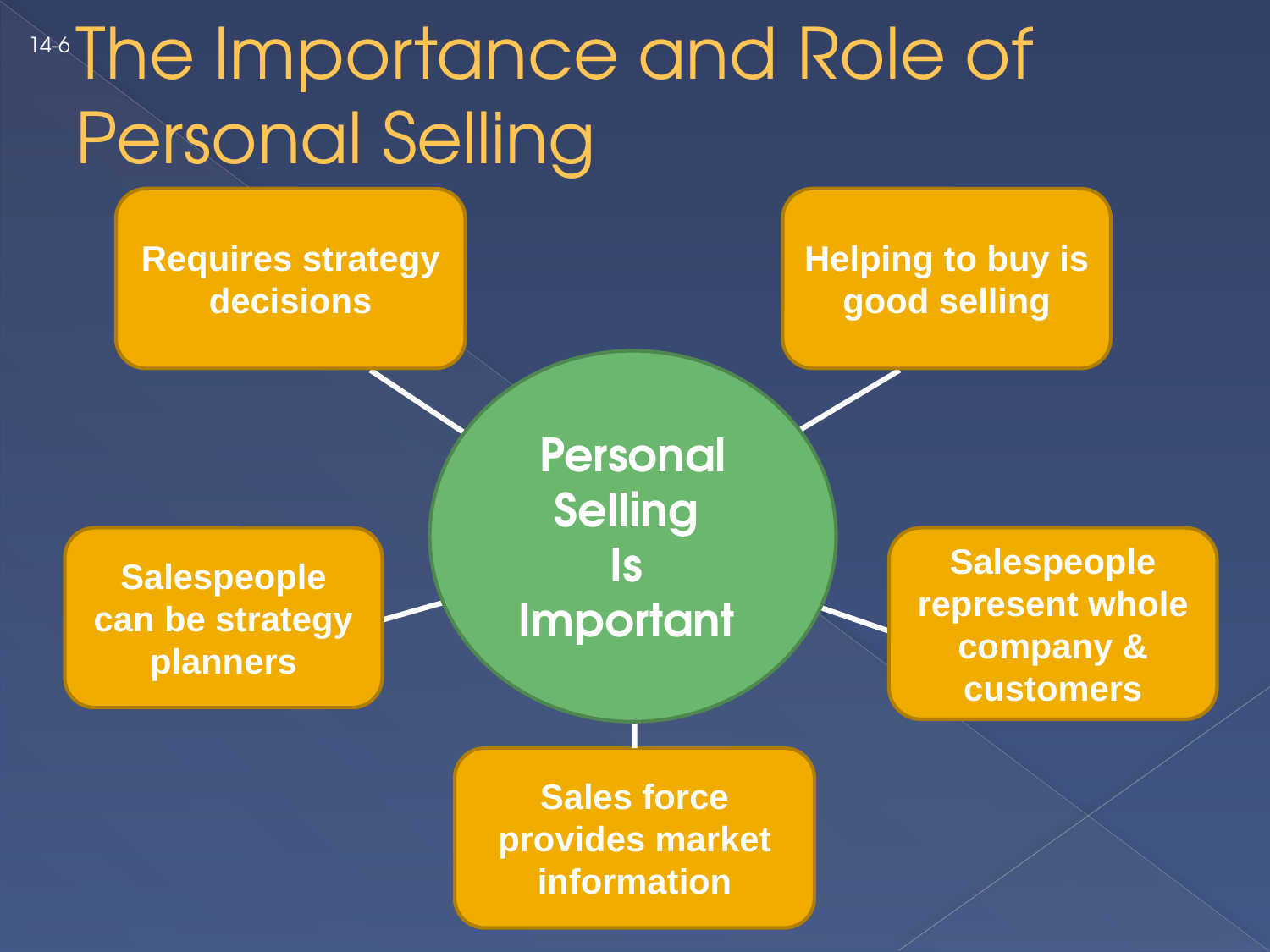

# The Importance and Role of Personal Selling
14-6
Requires strategy decisions
Helping to buy is good selling
Personal Selling
Is
Important

Salespeople can be strategy planners
Salespeople represent whole company & customers

Sales force provides market information